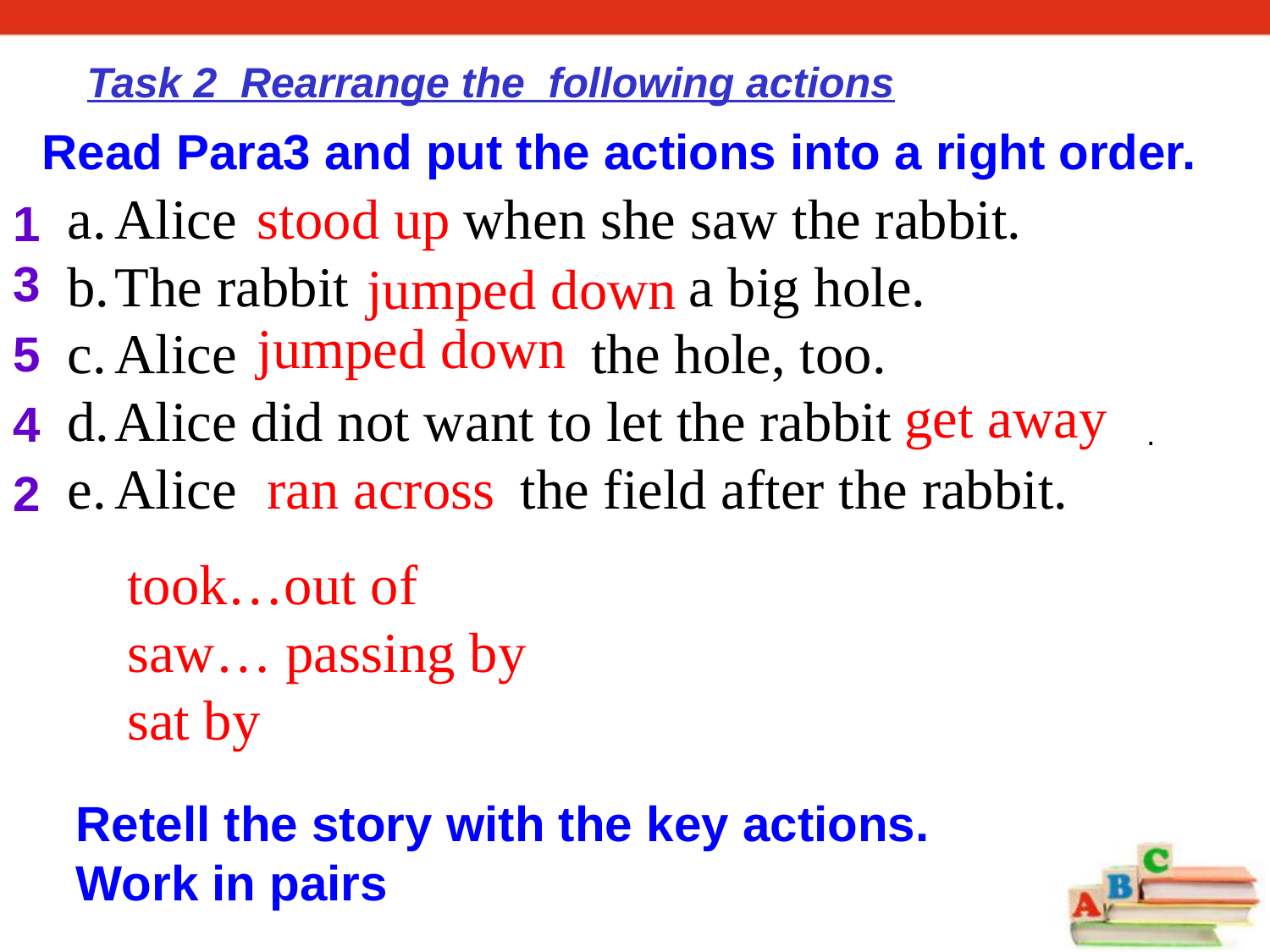

Task 2  Rearrange the  following actions
Read Para3 and put the actions into a right order.
Alice                when she saw the rabbit.
The rabbit                        a big hole.
Alice                         the hole, too.
Alice did not want to let the rabbit
Alice                    the field after the rabbit.

stood up
1
3
jumped down
jumped down
5
get away
4
.
ran across
2
took…out of
saw… passing by
sat by
Retell the story with the key actions.
Work in pairs